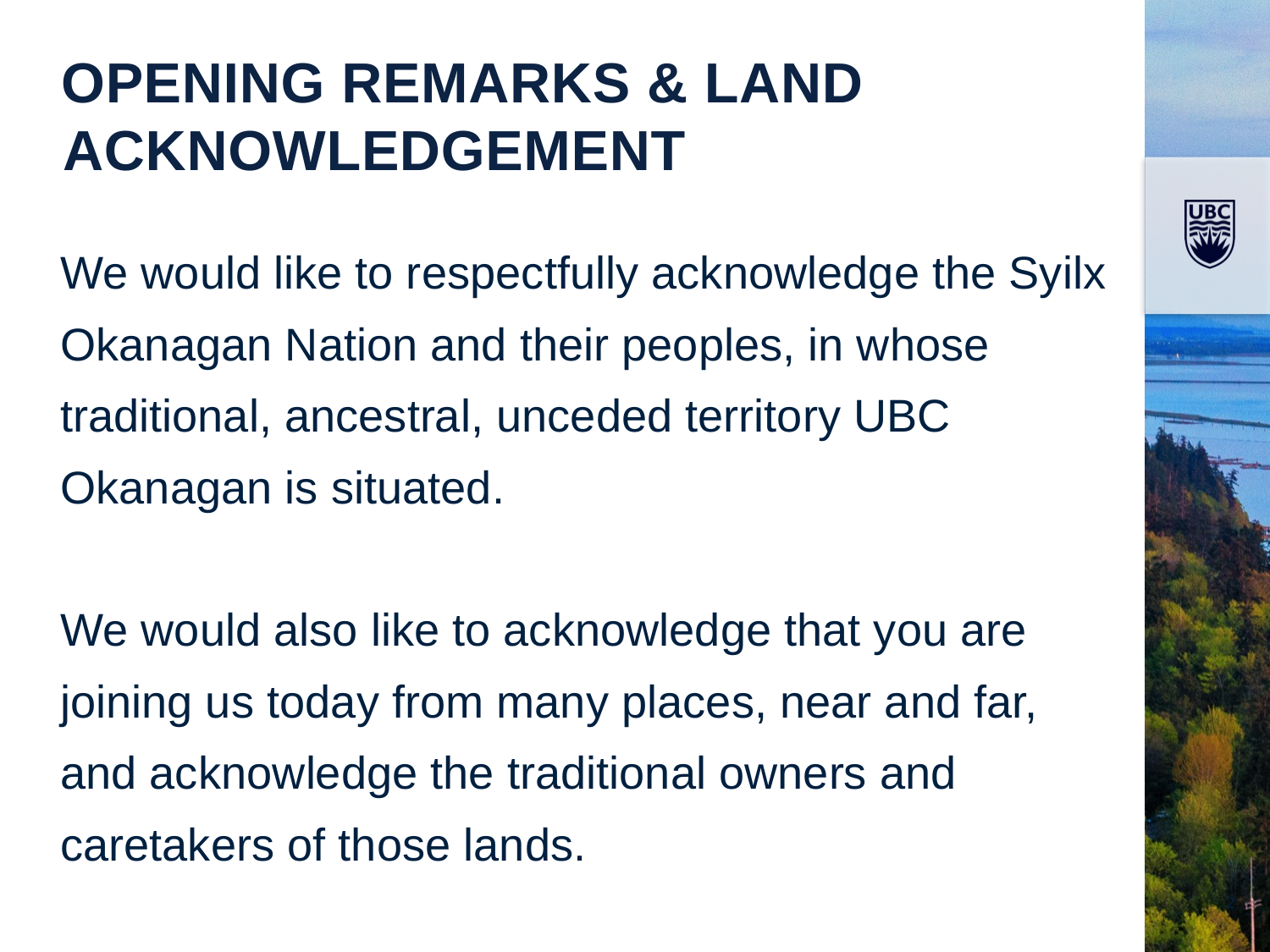

Opening Remarks & land acknowledgement

We would like to respectfully acknowledge the Syilx Okanagan Nation and their peoples, in whose traditional, ancestral, unceded territory UBC Okanagan is situated.

We would also like to acknowledge that you are joining us today from many places, near and far, and acknowledge the traditional owners and caretakers of those lands.